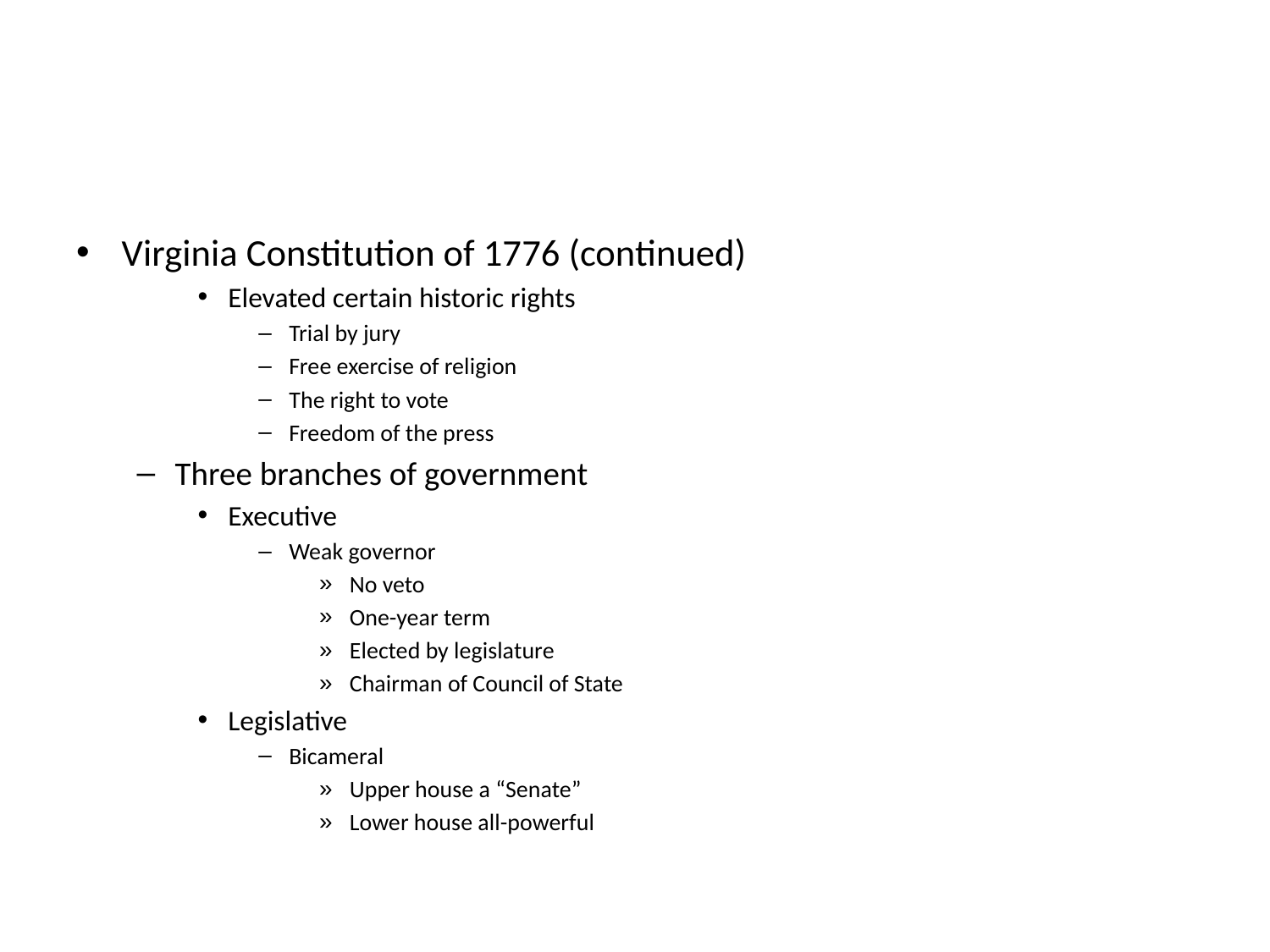

#
Virginia Constitution of 1776 (continued)
Elevated certain historic rights
Trial by jury
Free exercise of religion
The right to vote
Freedom of the press
Three branches of government
Executive
Weak governor
No veto
One-year term
Elected by legislature
Chairman of Council of State
Legislative
Bicameral
Upper house a “Senate”
Lower house all-powerful